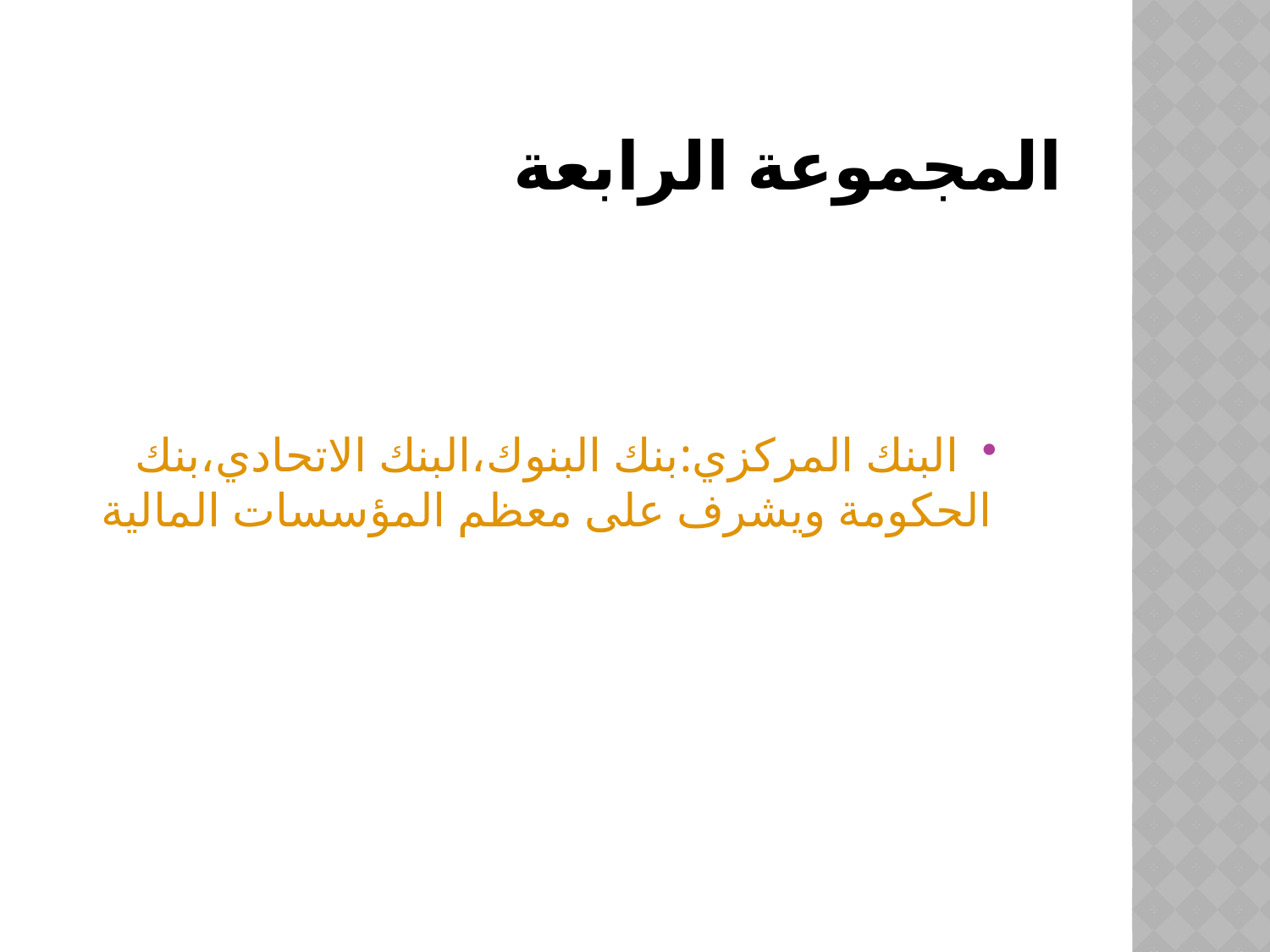

# المجموعة الرابعة

البنك المركزي:بنك البنوك،البنك الاتحادي،بنك الحكومة ويشرف على معظم المؤسسات المالية